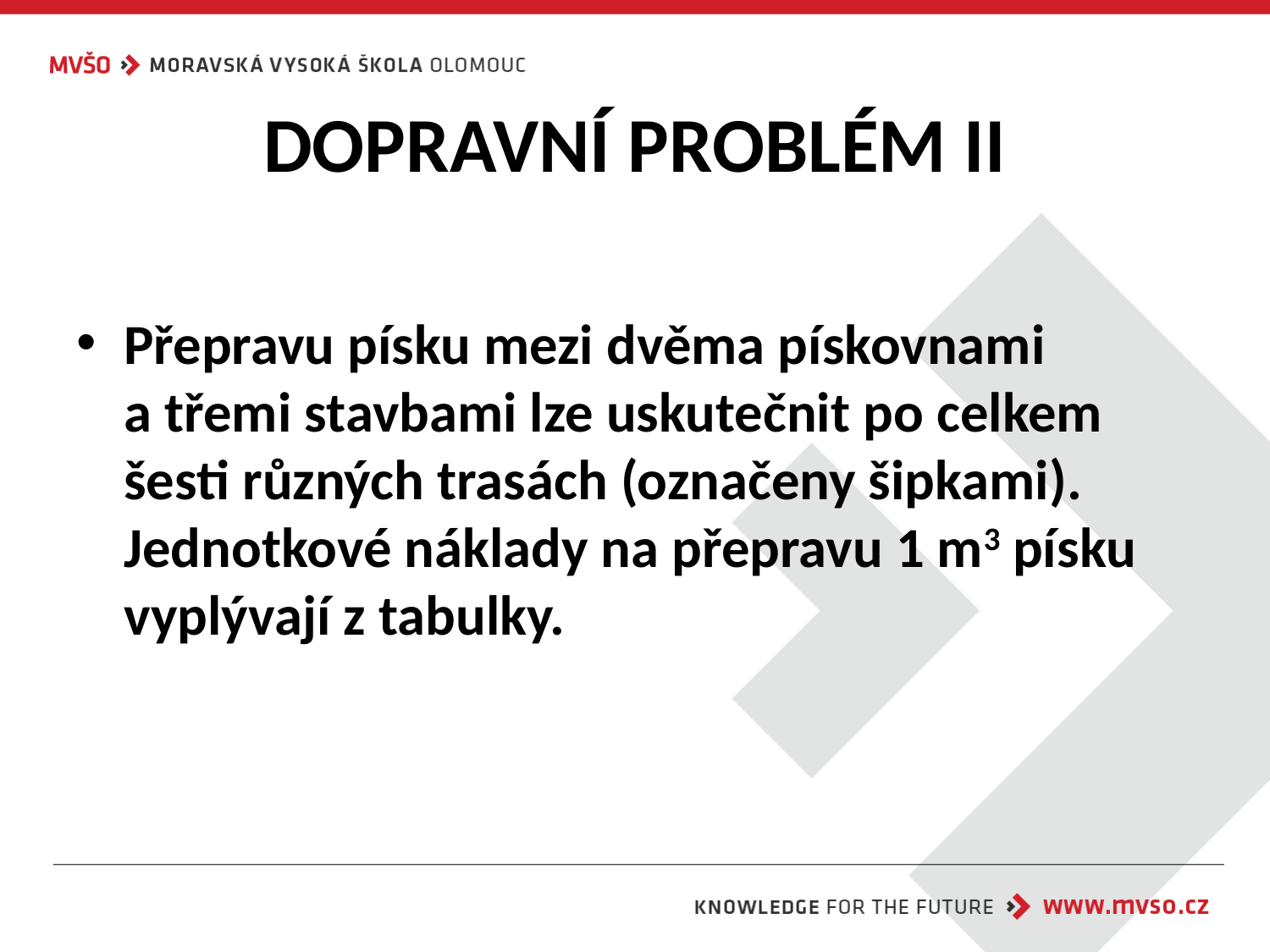

# DOPRAVNÍ PROBLÉM II
Přepravu písku mezi dvěma pískovnami
a třemi stavbami lze uskutečnit po celkem šesti různých trasách (označeny šipkami). Jednotkové náklady na přepravu 1 m3 písku vyplývají z tabulky.